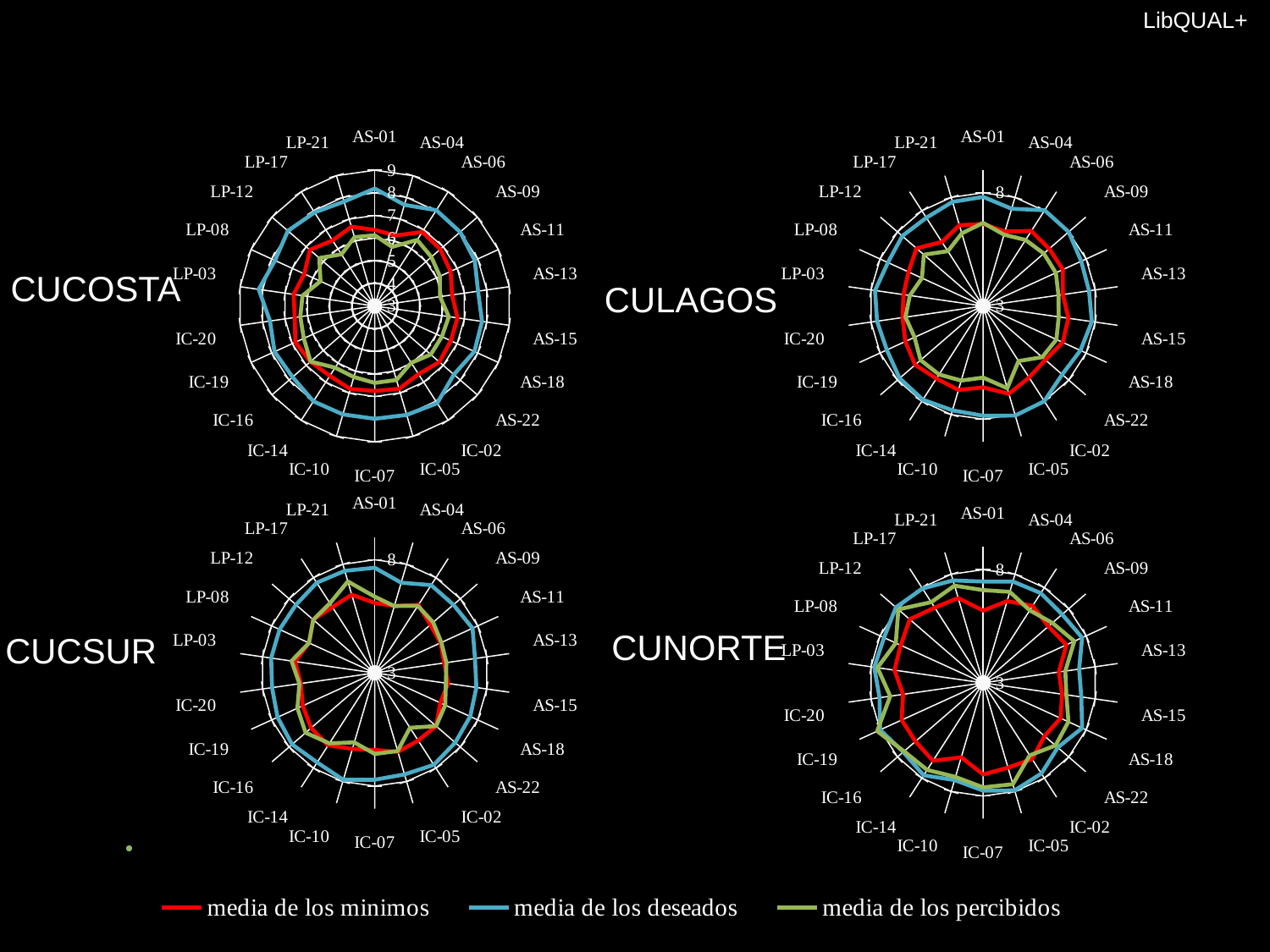

#
LibQUAL+

### Chart

| Category | media de los minimos | media de los deseados | media de los percibidos |
|---|---|---|---|
| AS-01 | 6.3622047244094455 | 8.188976377952748 | 6.125984251968409 |
| AS-04 | 6.246031746031746 | 7.6587301587301555 | 5.722222222222222 |
| AS-06 | 6.8888888888888875 | 8.031746031746055 | 6.468253968253968 |
| AS-09 | 6.832 | 7.992 | 6.3119999999999985 |
| AS-11 | 6.6850393700787345 | 7.8582677165354315 | 6.1653543307086345 |
| AS-13 | 6.452380952380945 | 7.611111111111111 | 5.912698412698413 |
| AS-15 | 6.693548387096774 | 7.790322580645182 | 6.30645161290323 |
| AS-18 | 6.698412698412699 | 7.841269841269853 | 6.261904761904762 |
| AS-22 | 6.780487804878049 | 7.626016260162561 | 6.276422764227686 |
| IC-02 | 6.580645161290343 | 8.10483870967742 | 5.983870967741935 |
| IC-05 | 6.8159999999999945 | 8.016 | 6.408 |
| IC-07 | 6.7560975609756095 | 7.983739837398374 | 6.398373983739853 |
| IC-10 | 6.825396825396825 | 7.992063492063549 | 6.26984126984127 |
| IC-14 | 6.666666666666667 | 8.00793650793651 | 6.2380952380952355 |
| IC-16 | 6.7580645161290285 | 7.798387096774194 | 6.75 |
| IC-19 | 6.854838709677381 | 7.8629032258064155 | 6.443548387096779 |
| IC-20 | 6.5655737704918025 | 7.6721311475409655 | 6.3196721311475414 |
| LP-03 | 6.619047619047619 | 8.174603174603169 | 6.222222222222222 |
| LP-08 | 6.416 | 7.84 | 5.632 |
| LP-12 | 6.78740157480315 | 8.070866141732283 | 6.236220472440953 |
| LP-17 | 6.444444444444446 | 7.912698412698413 | 5.7142857142857055 |
| LP-21 | 6.6479999999999855 | 7.8079999999999945 | 6.167999999999966 |

### Chart

| Category | media de los minimos | media de los deseados | media de los percibidos |
|---|---|---|---|
| AS-01 | 6.6268656716417755 | 7.8208955223880245 | 6.671641791044848 |
| AS-04 | 6.432835820895482 | 7.477611940298507 | 6.283582089552239 |
| AS-06 | 6.939393939393979 | 8.030303030303031 | 6.46969696969697 |
| AS-09 | 6.8636363636363615 | 8.0 | 6.545454545454546 |
| AS-11 | 6.875 | 7.765625 | 6.531250000000012 |
| AS-13 | 6.5606060606060606 | 7.727272727272728 | 6.3636363636363615 |
| AS-15 | 6.805970149253731 | 7.8507462686566845 | 6.3731343283581845 |
| AS-18 | 6.8636363636363615 | 7.727272727272728 | 6.5606060606060606 |
| AS-22 | 6.636363636363676 | 7.621212121212142 | 6.4545454545454355 |
| IC-02 | 6.757575757575707 | 8.0 | 5.893939393939394 |
| IC-05 | 7.045454545454546 | 8.045454545454547 | 6.787878787878788 |
| IC-07 | 6.597014925373134 | 7.8507462686566845 | 6.1641791044776095 |
| IC-10 | 6.865671641791045 | 7.805970149253731 | 6.432835820895482 |
| IC-14 | 6.815384615384615 | 7.9230769230769225 | 6.6 |
| IC-16 | 6.96969696969697 | 7.8787878787878745 | 6.6515151515151345 |
| IC-19 | 6.77611940298508 | 7.671641791044848 | 6.328358208955185 |
| IC-20 | 6.597014925373134 | 7.731343283582172 | 6.4626865671641776 |
| LP-03 | 6.552238805970149 | 7.8208955223880245 | 6.2686567164179055 |
| LP-08 | 6.621212121212142 | 7.621212121212142 | 5.96969696969697 |
| LP-12 | 6.892307692307693 | 7.7230769230769205 | 6.461538461538462 |
| LP-17 | 6.3636363636363615 | 7.636363636363676 | 5.8787878787878745 |
| LP-21 | 6.71875 | 7.796875 | 6.34375 |
CUCOSTA
CULAGOS

### Chart

| Category | media de los minimos | media de los deseados | media de los percibidos |
|---|---|---|---|
| AS-01 | 6.0886075949367084 | 7.645569620253172 | 6.3670886075949245 |
| AS-04 | 6.089743589743644 | 7.153846153846154 | 6.076923076923078 |
| AS-06 | 6.575 | 7.6124999999999945 | 6.5249999999999755 |
| AS-09 | 6.25 | 7.6 | 6.4125 |
| AS-11 | 6.2 | 7.75 | 6.2375 |
| AS-13 | 6.1 | 7.475 | 6.2 |
| AS-15 | 6.275 | 7.5375 | 6.1749999999999945 |
| AS-18 | 6.187499999999996 | 7.6374999999999975 | 6.4249999999999945 |
| AS-22 | 6.589743589743644 | 7.705128205128205 | 6.589743589743644 |
| IC-02 | 6.5526315789473655 | 7.8289473684210265 | 5.8815789473683955 |
| IC-05 | 6.636363636363676 | 7.67532467532468 | 6.5974025974025965 |
| IC-07 | 6.405063291139252 | 7.721518987341772 | 6.582278481012713 |
| IC-10 | 6.5 | 7.9249999999999945 | 6.2 |
| IC-14 | 6.8 | 7.7 | 6.7 |
| IC-16 | 6.716049382716084 | 7.827160493827162 | 7.0370370370370345 |
| IC-19 | 6.4938271604938524 | 7.716049382716084 | 6.753086419753086 |
| IC-20 | 6.296296296296297 | 7.58024691358025 | 6.358024691358025 |
| LP-03 | 6.556962025316456 | 7.620253164556962 | 6.708860759493692 |
| LP-08 | 6.189873417721519 | 7.620253164556962 | 6.189873417721519 |
| LP-12 | 6.6 | 7.6 | 6.5874999999999995 |
| LP-17 | 6.455696202531652 | 7.734177215189874 | 6.658227848101266 |
| LP-21 | 6.6 | 7.7 | 7.2124999999999995 |

### Chart

| Category | media de los minimos | media de los deseados | media de los percibidos |
|---|---|---|---|
| AS-01 | 6.190476190476191 | 7.476190476190476 | 7.095238095238099 |
| AS-04 | 6.761904761904762 | 7.666666666666667 | 7.190476190476191 |
| AS-06 | 7.047619047619047 | 7.7142857142857055 | 6.809523809523809 |
| AS-09 | 6.809523809523809 | 7.619047619047619 | 7.047619047619047 |
| AS-11 | 7.047619047619047 | 7.809523809523809 | 7.428571428571429 |
| AS-13 | 6.380952380952381 | 7.285714285714287 | 6.666666666666667 |
| AS-15 | 6.523809523809524 | 7.380952380952381 | 6.7142857142857055 |
| AS-18 | 6.761904761904762 | 7.809523809523809 | 7.1428571428571415 |
| AS-22 | 6.590909090909091 | 7.3636363636363615 | 7.227272727272728 |
| IC-02 | 7.0 | 7.761904761904762 | 6.809523809523809 |
| IC-05 | 6.90476190476191 | 7.952380952380945 | 7.666666666666667 |
| IC-07 | 7.047619047619047 | 7.761904761904762 | 7.619047619047619 |
| IC-10 | 6.428571428571429 | 7.476190476190476 | 7.333333333333368 |
| IC-14 | 7.095238095238099 | 7.857142857142835 | 7.571428571428571 |
| IC-16 | 6.952380952380945 | 7.666666666666667 | 7.619047619047619 |
| IC-19 | 6.952380952380945 | 8.0 | 8.142857142857114 |
| IC-20 | 6.571428571428571 | 7.619047619047619 | 7.1428571428571415 |
| LP-03 | 6.952380952380945 | 7.857142857142835 | 7.7142857142857055 |
| LP-08 | 7.0 | 7.809523809523809 | 7.2380952380952355 |
| LP-12 | 7.285714285714287 | 8.095238095238097 | 7.952380952380945 |
| LP-17 | 6.952380952380945 | 7.952380952380945 | 7.2380952380952355 |
| LP-21 | 6.90476190476191 | 7.7142857142857055 | 7.476190476190476 |
CUNORTE
CUCSUR

### Chart

| Category | media de los minimos | media de los deseados | media de los percibidos |
|---|---|---|---|
| AS-01 | 6.6419753086419755 | 8.0 | 6.1234567901234565 |
| AS-04 | 6.5 | 7.75 | 6.0 |
| AS-06 | 7.148148148148148 | 8.07407407407407 | 6.530864197530883 |
| AS-09 | 7.222222222222222 | 8.098765432098766 | 6.444444444444446 |
| AS-11 | 7.098765432098769 | 8.135802469135799 | 6.296296296296297 |
| AS-13 | 6.949367088607663 | 8.08860759493671 | 6.075949367088608 |
| AS-15 | 6.8227848101265005 | 7.974683544303797 | 6.0 |
| AS-18 | 7.0 | 8.025316455696203 | 6.354430379746765 |
| AS-22 | 7.037974683544308 | 7.9620253164556845 | 6.291139240506329 |
| IC-02 | 7.098765432098769 | 8.07407407407407 | 5.839506172839506 |
| IC-05 | 7.185185185185185 | 8.061728395061719 | 6.37037037037037 |
| IC-07 | 6.9 | 8.012500000000003 | 6.187499999999996 |
| IC-10 | 6.950617283950661 | 8.172839506172853 | 5.7654320987654275 |
| IC-14 | 7.0874999999999995 | 8.1 | 5.6749999999999945 |
| IC-16 | 7.0124999999999975 | 8.062500000000027 | 6.2875 |
| IC-19 | 6.7654320987654275 | 7.8641975308641845 | 6.222222222222222 |
| IC-20 | 6.9135802469135745 | 8.0 | 5.432098765432162 |
| LP-03 | 7.271604938271612 | 8.07407407407407 | 6.148148148148148 |
| LP-08 | 7.0370370370370345 | 8.061728395061719 | 6.0246913580246915 |
| LP-12 | 7.08641975308642 | 8.086419753086423 | 6.3827160493826955 |
| LP-17 | 6.8765432098765435 | 7.9382716049383175 | 6.234567901234573 |
| LP-21 | 6.654320987654321 | 7.666666666666667 | 6.209876543209878 |